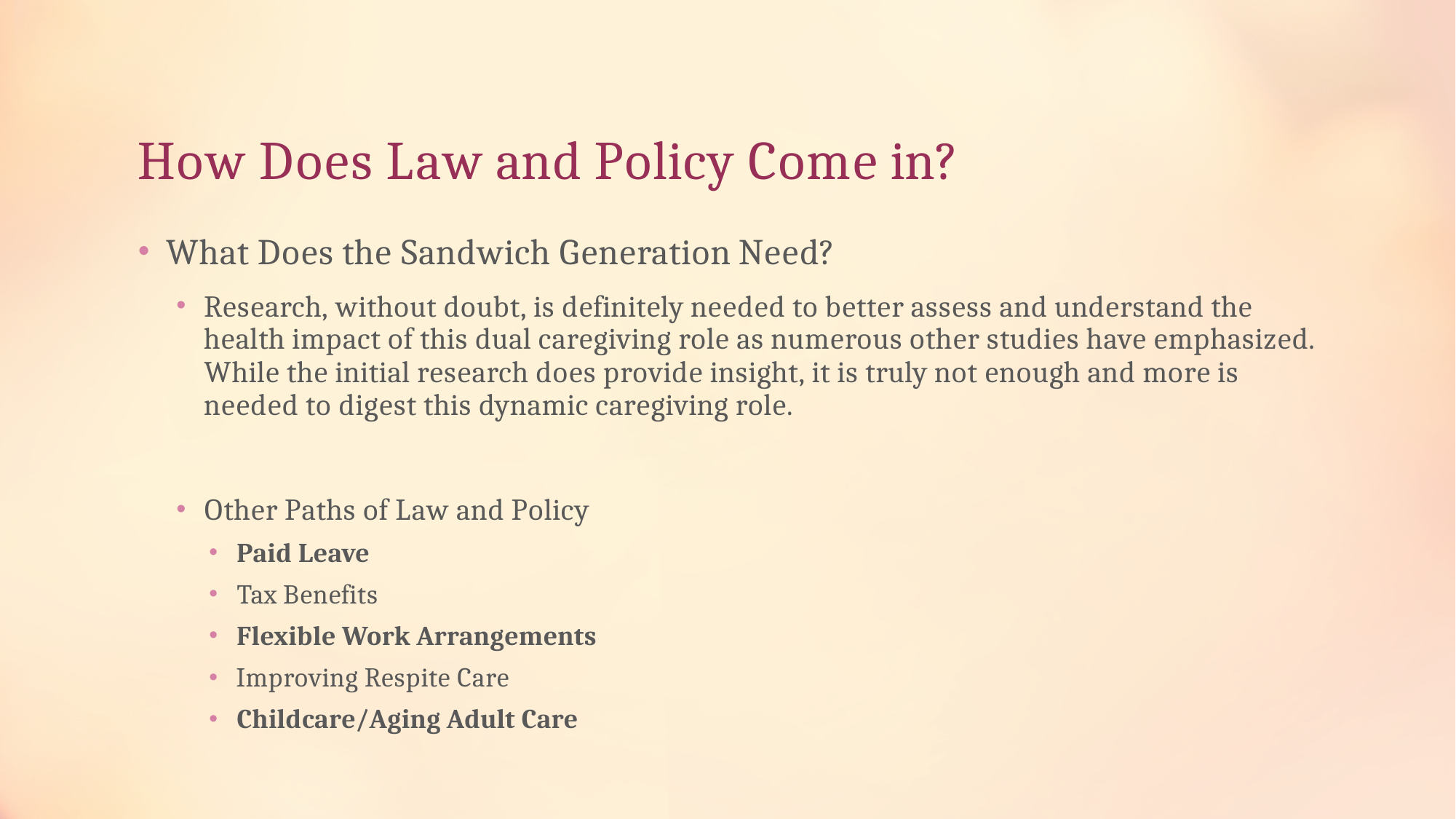

# How Does Law and Policy Come in?
What Does the Sandwich Generation Need?
Research, without doubt, is definitely needed to better assess and understand the health impact of this dual caregiving role as numerous other studies have emphasized. While the initial research does provide insight, it is truly not enough and more is needed to digest this dynamic caregiving role.

Other Paths of Law and Policy
Paid Leave
Tax Benefits
Flexible Work Arrangements
Improving Respite Care
Childcare/Aging Adult Care